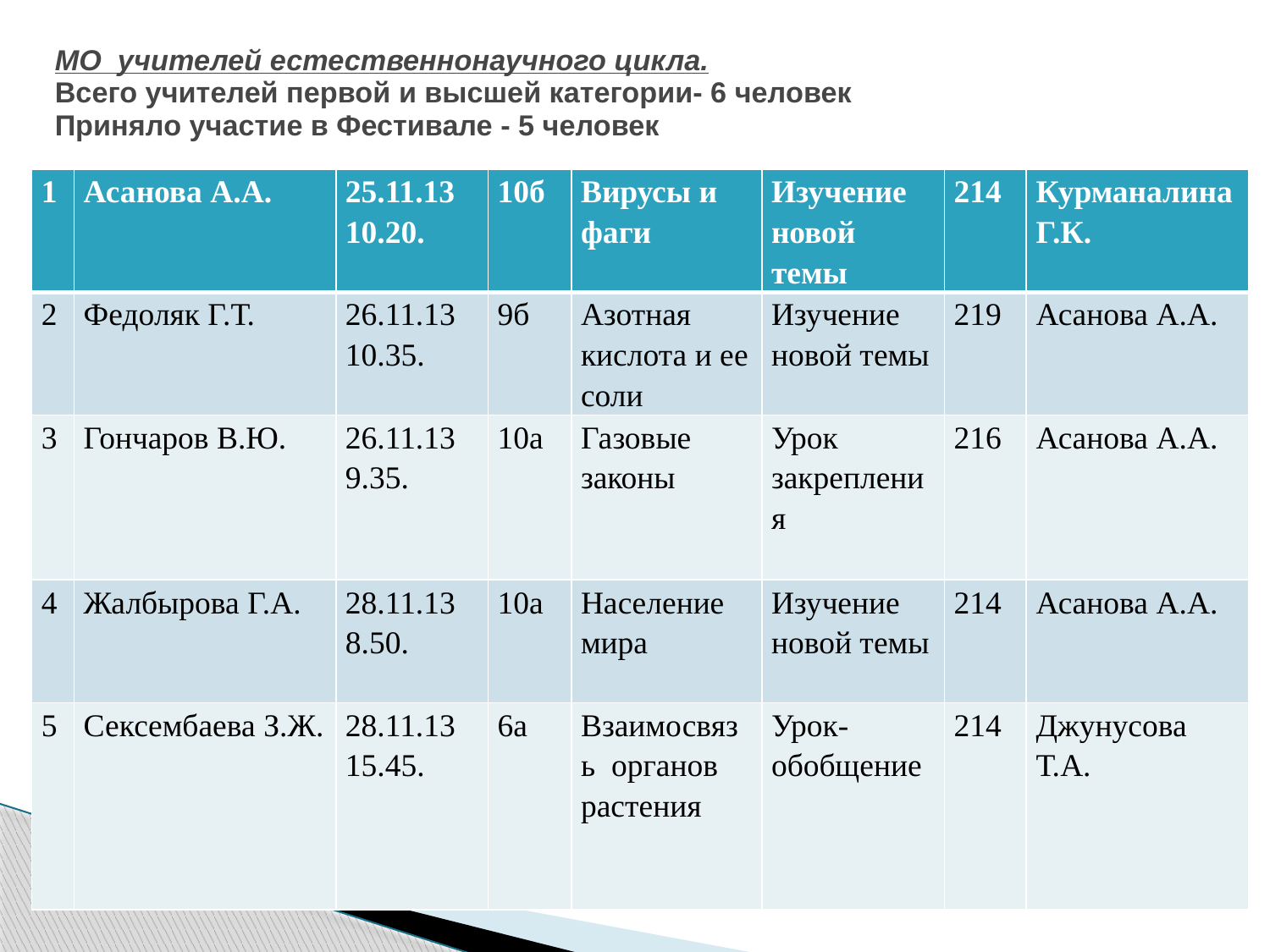

# МО  учителей естественнонаучного цикла. Всего учителей первой и высшей категории- 6 человек Приняло участие в Фестивале - 5 человек
| 1 | Асанова А.А. | 25.11.13 10.20. | 10б | Вирусы и фаги | Изучение новой темы | 214 | Курманалина Г.К. |
| --- | --- | --- | --- | --- | --- | --- | --- |
| 2 | Федоляк Г.Т. | 26.11.13 10.35. | 9б | Азотная кислота и ее соли | Изучение новой темы | 219 | Асанова А.А. |
| 3 | Гончаров В.Ю. | 26.11.13 9.35. | 10а | Газовые законы | Урок закрепления | 216 | Асанова А.А. |
| 4 | Жалбырова Г.А. | 28.11.13 8.50. | 10а | Население мира | Изучение новой темы | 214 | Асанова А.А. |
| 5 | Сексембаева З.Ж. | 28.11.13 15.45. | 6а | Взаимосвязь органов растения | Урок-обобщение | 214 | Джунусова Т.А. |